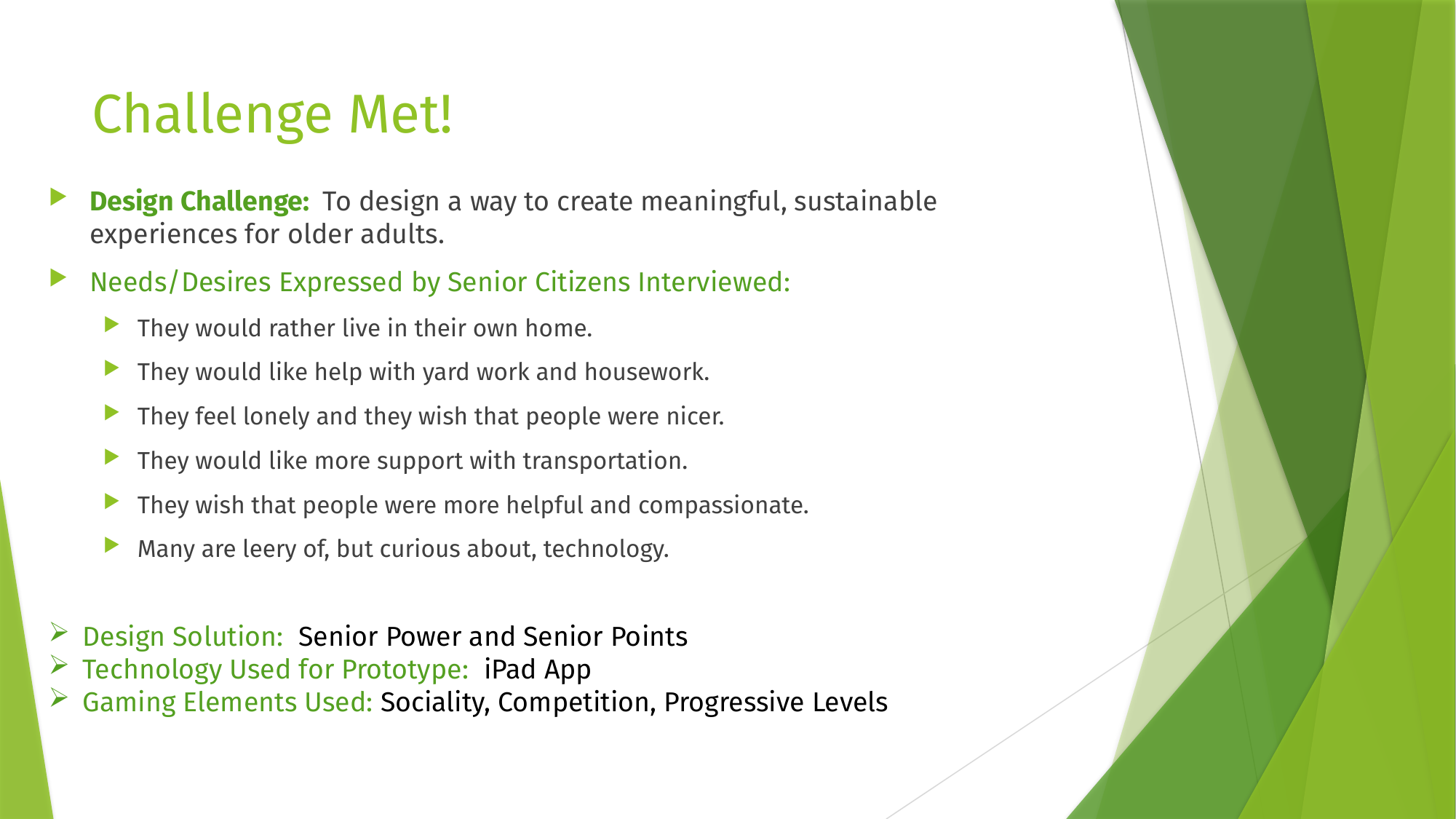

# Challenge Met!
Design Challenge:  To design a way to create meaningful, sustainable experiences for older adults.
Needs/Desires Expressed by Senior Citizens Interviewed:
They would rather live in their own home.
They would like help with yard work and housework.
They feel lonely and they wish that people were nicer.
They would like more support with transportation.
They wish that people were more helpful and compassionate.
Many are leery of, but curious about, technology.

Design Solution:  Senior Power and Senior Points
Technology Used for Prototype:  iPad App
Gaming Elements Used: Sociality, Competition, Progressive Levels